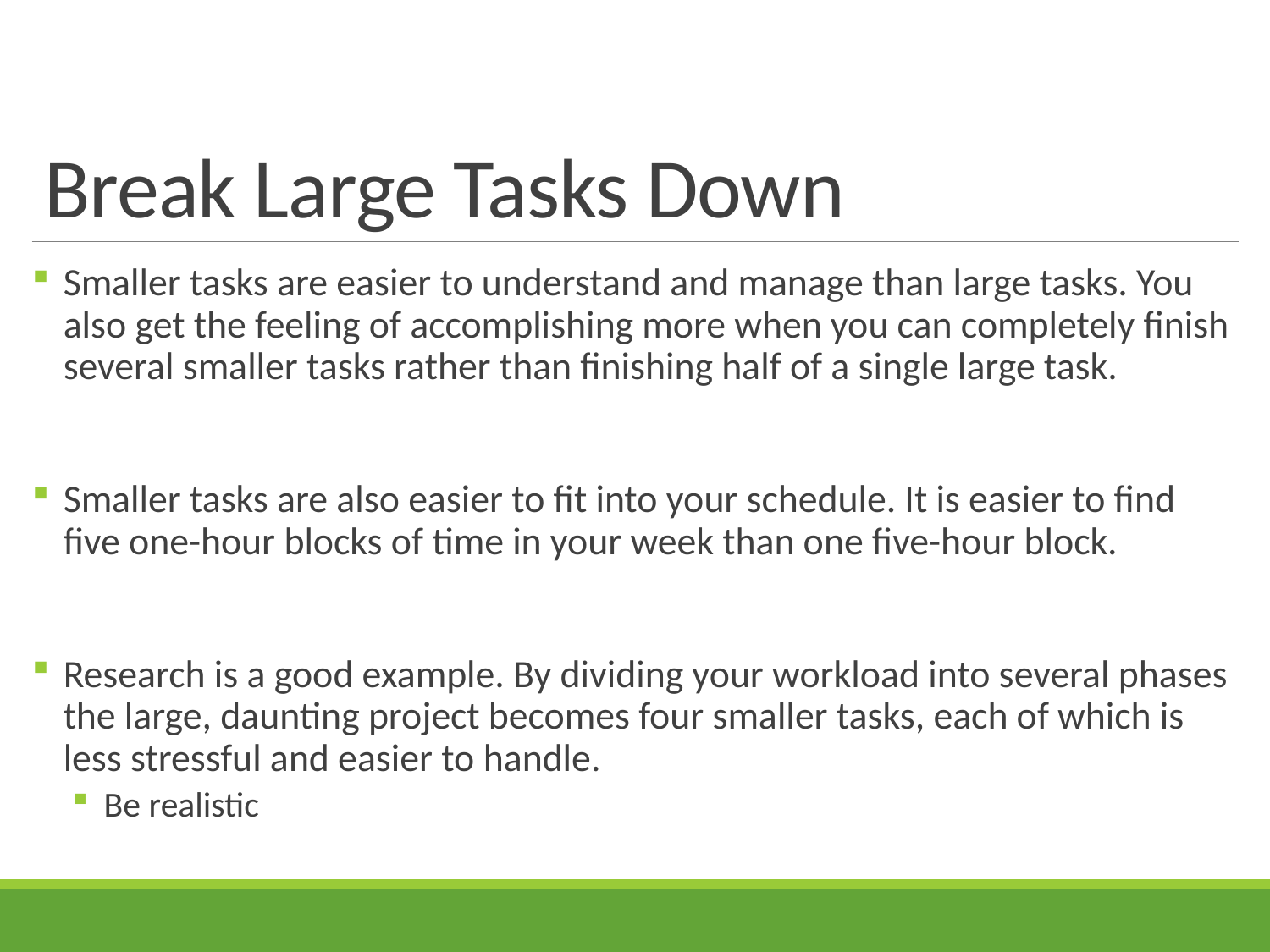

# Break Large Tasks Down
Smaller tasks are easier to understand and manage than large tasks. You also get the feeling of accomplishing more when you can completely finish several smaller tasks rather than finishing half of a single large task.

Smaller tasks are also easier to fit into your schedule. It is easier to find five one-hour blocks of time in your week than one five-hour block.

Research is a good example. By dividing your workload into several phases the large, daunting project becomes four smaller tasks, each of which is less stressful and easier to handle.
Be realistic